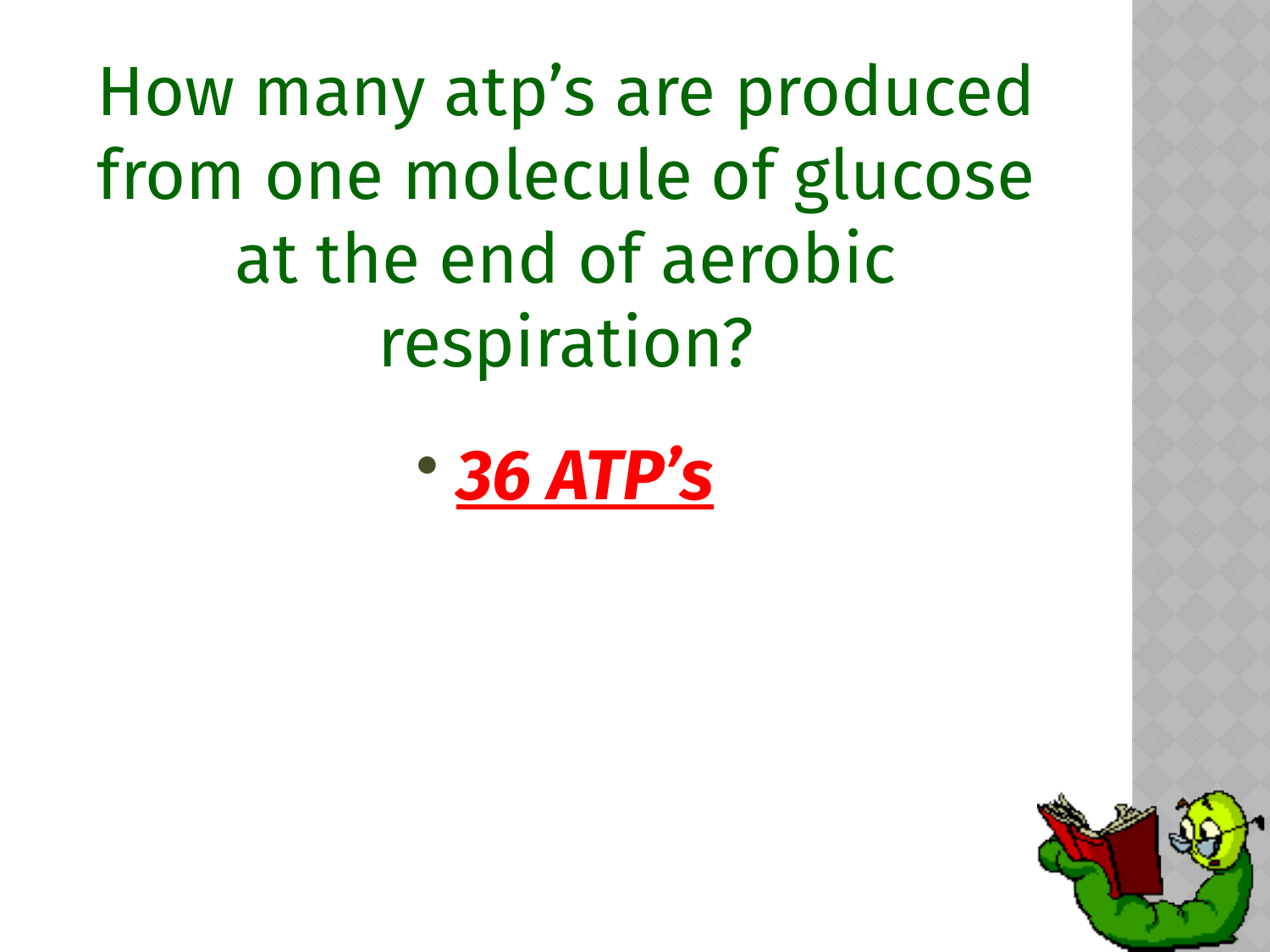

# How many atp’s are produced from one molecule of glucose at the end of aerobic respiration?
36 ATP’s